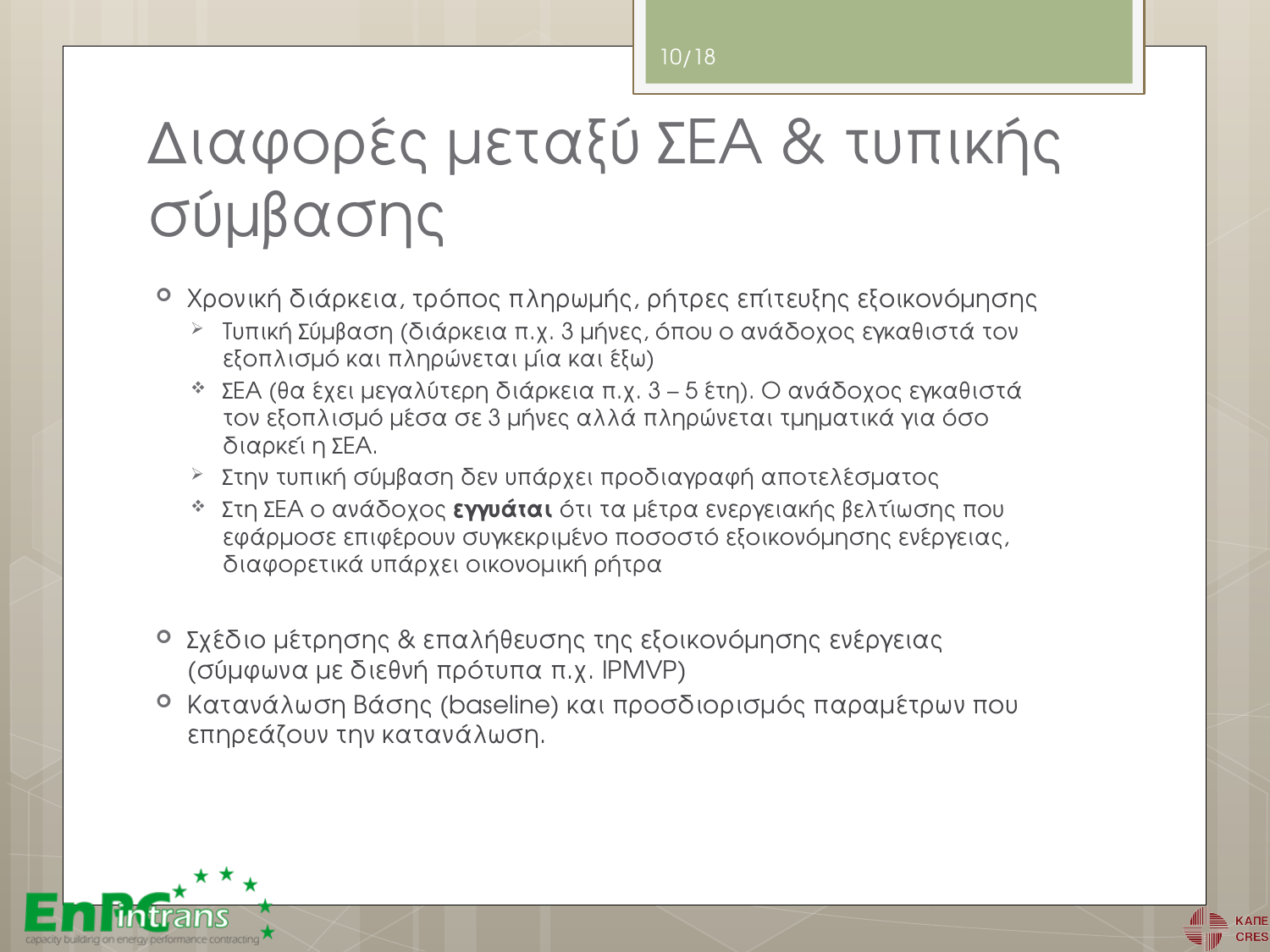

10/18
# Διαφορές μεταξύ ΣΕΑ & τυπικής σύμβασης
Χρονική διάρκεια, τρόπος πληρωμής, ρήτρες επίτευξης εξοικονόμησης
Τυπική Σύμβαση (διάρκεια π.χ. 3 μήνες, όπου ο ανάδοχος εγκαθιστά τον εξοπλισμό και πληρώνεται μία και έξω)
ΣΕΑ (θα έχει μεγαλύτερη διάρκεια π.χ. 3 – 5 έτη). Ο ανάδοχος εγκαθιστά τον εξοπλισμό μέσα σε 3 μήνες αλλά πληρώνεται τμηματικά για όσο διαρκεί η ΣΕΑ.
Στην τυπική σύμβαση δεν υπάρχει προδιαγραφή αποτελέσματος
Στη ΣΕΑ ο ανάδοχος εγγυάται ότι τα μέτρα ενεργειακής βελτίωσης που εφάρμοσε επιφέρουν συγκεκριμένο ποσοστό εξοικονόμησης ενέργειας, διαφορετικά υπάρχει οικονομική ρήτρα

Σχέδιο μέτρησης & επαλήθευσης της εξοικονόμησης ενέργειας (σύμφωνα με διεθνή πρότυπα π.χ. IPMVP)
Κατανάλωση Βάσης (baseline) και προσδιορισμός παραμέτρων που επηρεάζουν την κατανάλωση.